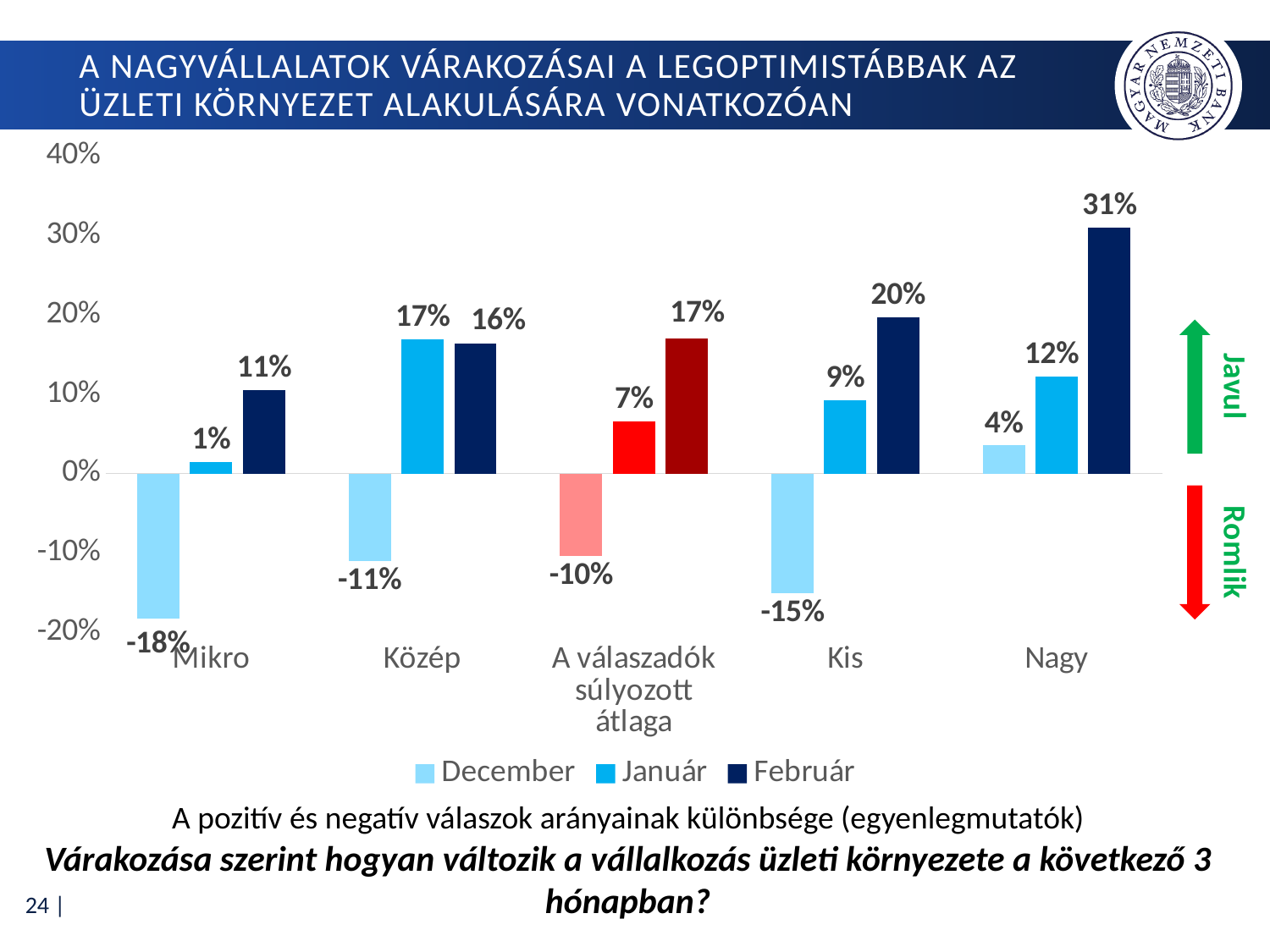

# A nagyvállalatok várakozásai a legoptimistábbak az üzleti környezet alakulására vonatkozóan

### Chart

| Category | December | Január | Február |
|---|---|---|---|
| Mikro | -0.18279569892473116 | 0.014942528735632177 | 0.10538506079907356 |
| Közép | -0.10975609756097562 | 0.1696969696969697 | 0.16339869281045752 |
| A válaszadók súlyozott átlaga | -0.10356443285543165 | 0.0658867740483306 | 0.17076462594562825 |
| Kis | -0.1504950495049505 | 0.09235668789808918 | 0.19703389830508472 |
| Nagy | 0.0357142857142857 | 0.12280701754385964 | 0.31034482758620685 |
A pozitív és negatív válaszok arányainak különbsége (egyenlegmutatók)
Várakozása szerint hogyan változik a vállalkozás üzleti környezete a következő 3 hónapban?